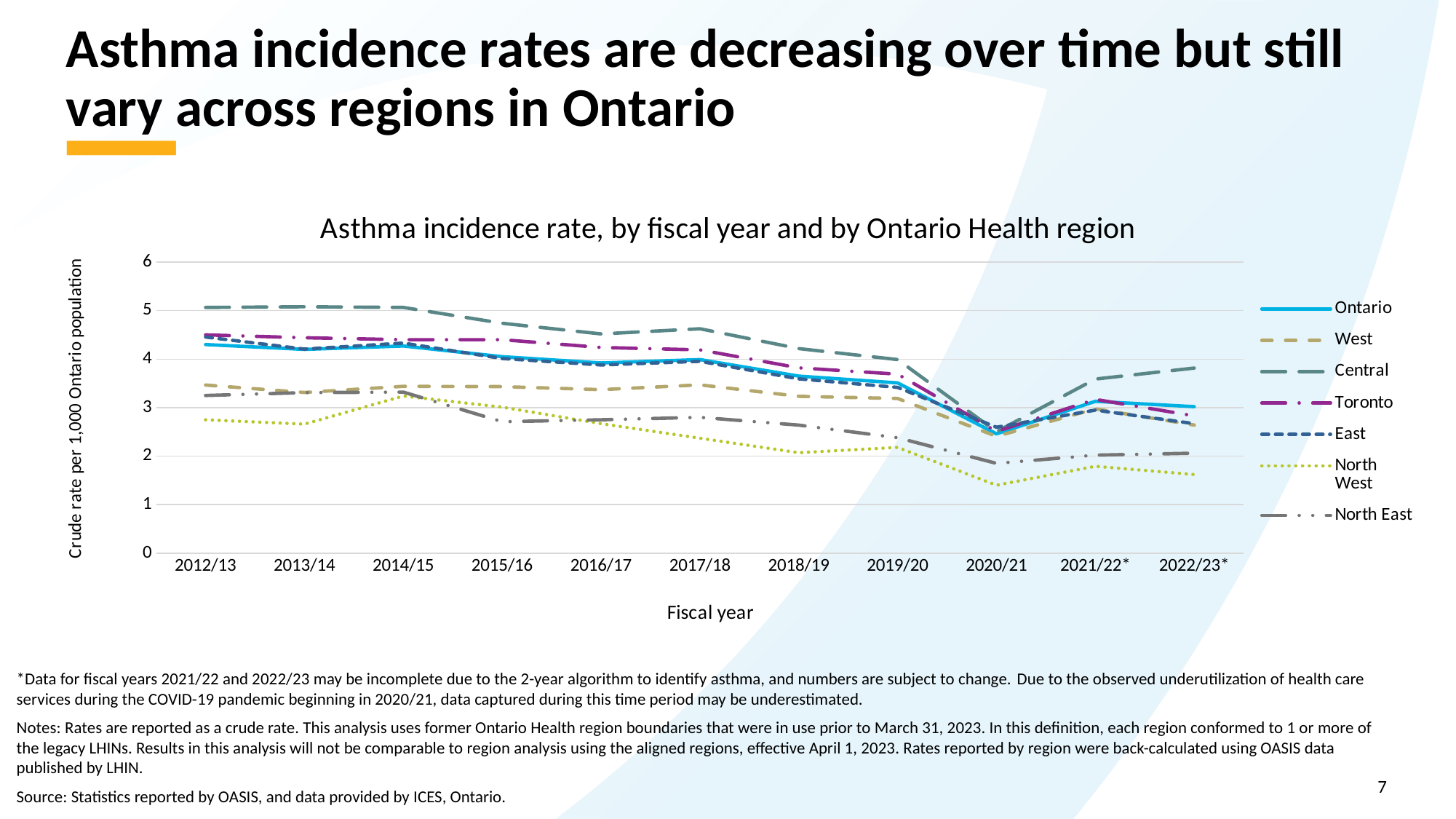

# Asthma incidence rates are decreasing over time but still vary across regions in Ontario

### Chart: Asthma incidence rate, by fiscal year and by Ontario Health region

| Category | Ontario | West | Central | Toronto | East | North West | North East |
|---|---|---|---|---|---|---|---|
| 2012/13 | 4.3 | 3.4654870076015483 | 5.064917638445178 | 4.5 | 4.455136733898751 | 2.75 | 3.25 |
| 2013/14 | 4.2 | 3.3125692489118914 | 5.078771832577961 | 4.44 | 4.206563987941789 | 2.66 | 3.31 |
| 2014/15 | 4.27 | 3.438666389220871 | 5.064777001513771 | 4.4 | 4.330404204685779 | 3.24 | 3.32 |
| 2015/16 | 4.05 | 3.432721775262082 | 4.73920120586138 | 4.4 | 4.012017542116316 | 3.01 | 2.71 |
| 2016/17 | 3.92 | 3.37089310819146 | 4.518863668142955 | 4.24 | 3.878940174598993 | 2.67 | 2.75 |
| 2017/18 | 3.99 | 3.469121416689552 | 4.625282478091213 | 4.19 | 3.9550703753595755 | 2.37 | 2.8 |
| 2018/19 | 3.65 | 3.233752755632319 | 4.217020723739673 | 3.8200000000000003 | 3.5932539977491764 | 2.07 | 2.64 |
| 2019/20 | 3.51 | 3.1879467985845067 | 3.989885580985457 | 3.6899999999999995 | 3.4167832721583555 | 2.18 | 2.38 |
| 2020/21 | 2.46 | 2.409657903142961 | 2.5038447622535194 | 2.51 | 2.5960796255040375 | 1.4 | 1.85 |
| 2021/22* | 3.13 | 2.9744861670800113 | 3.5891860955541706 | 3.17 | 2.948994244038644 | 1.79 | 2.02 |
| 2022/23* | 3.02 | 2.6407357754975416 | 3.815701645794676 | 2.8300000000000005 | 2.6701503844959737 | 1.62 | 2.06 |
*Data for fiscal years 2021/22 and 2022/23 may be incomplete due to the 2-year algorithm to identify asthma, and numbers are subject to change. Due to the observed underutilization of health care services during the COVID-19 pandemic beginning in 2020/21, data captured during this time period may be underestimated.
Notes: Rates are reported as a crude rate. This analysis uses former Ontario Health region boundaries that were in use prior to March 31, 2023. In this definition, each region conformed to 1 or more of the legacy LHINs. Results in this analysis will not be comparable to region analysis using the aligned regions, effective April 1, 2023. Rates reported by region were back-calculated using OASIS data published by LHIN.
Source: Statistics reported by OASIS, and data provided by ICES, Ontario.